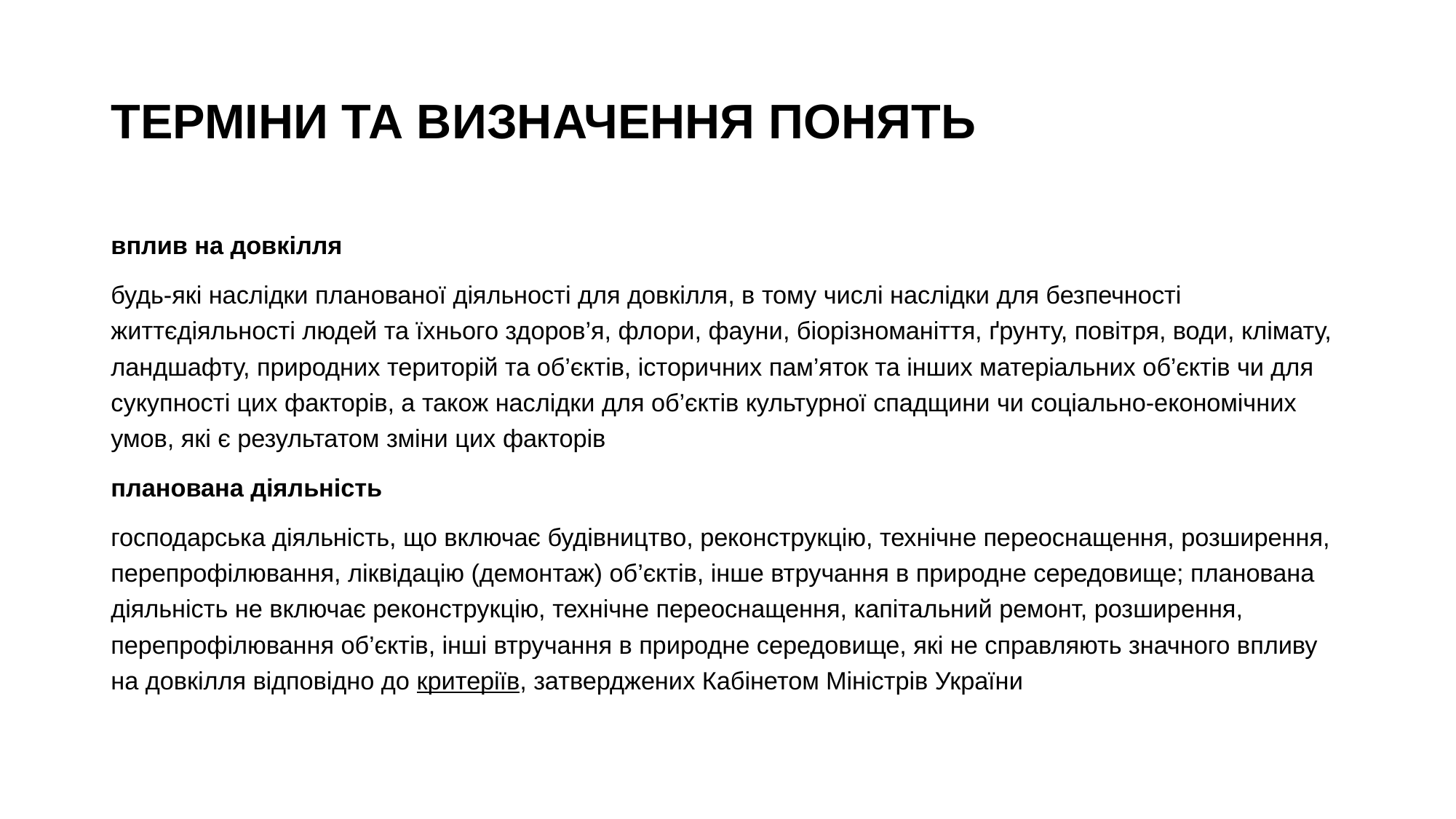

# ТЕРМІНИ ТА ВИЗНАЧЕННЯ ПОНЯТЬ
вплив на довкілля
будь-які наслідки планованої діяльності для довкілля, в тому числі наслідки для безпечності життєдіяльності людей та їхнього здоров’я, флори, фауни, біорізноманіття, ґрунту, повітря, води, клімату, ландшафту, природних територій та об’єктів, історичних пам’яток та інших матеріальних об’єктів чи для сукупності цих факторів, а також наслідки для об’єктів культурної спадщини чи соціально-економічних умов, які є результатом зміни цих факторів
планована діяльність
господарська діяльність, що включає будівництво, реконструкцію, технічне переоснащення, розширення, перепрофілювання, ліквідацію (демонтаж) об’єктів, інше втручання в природне середовище; планована діяльність не включає реконструкцію, технічне переоснащення, капітальний ремонт, розширення, перепрофілювання об’єктів, інші втручання в природне середовище, які не справляють значного впливу на довкілля відповідно до критеріїв, затверджених Кабінетом Міністрів України